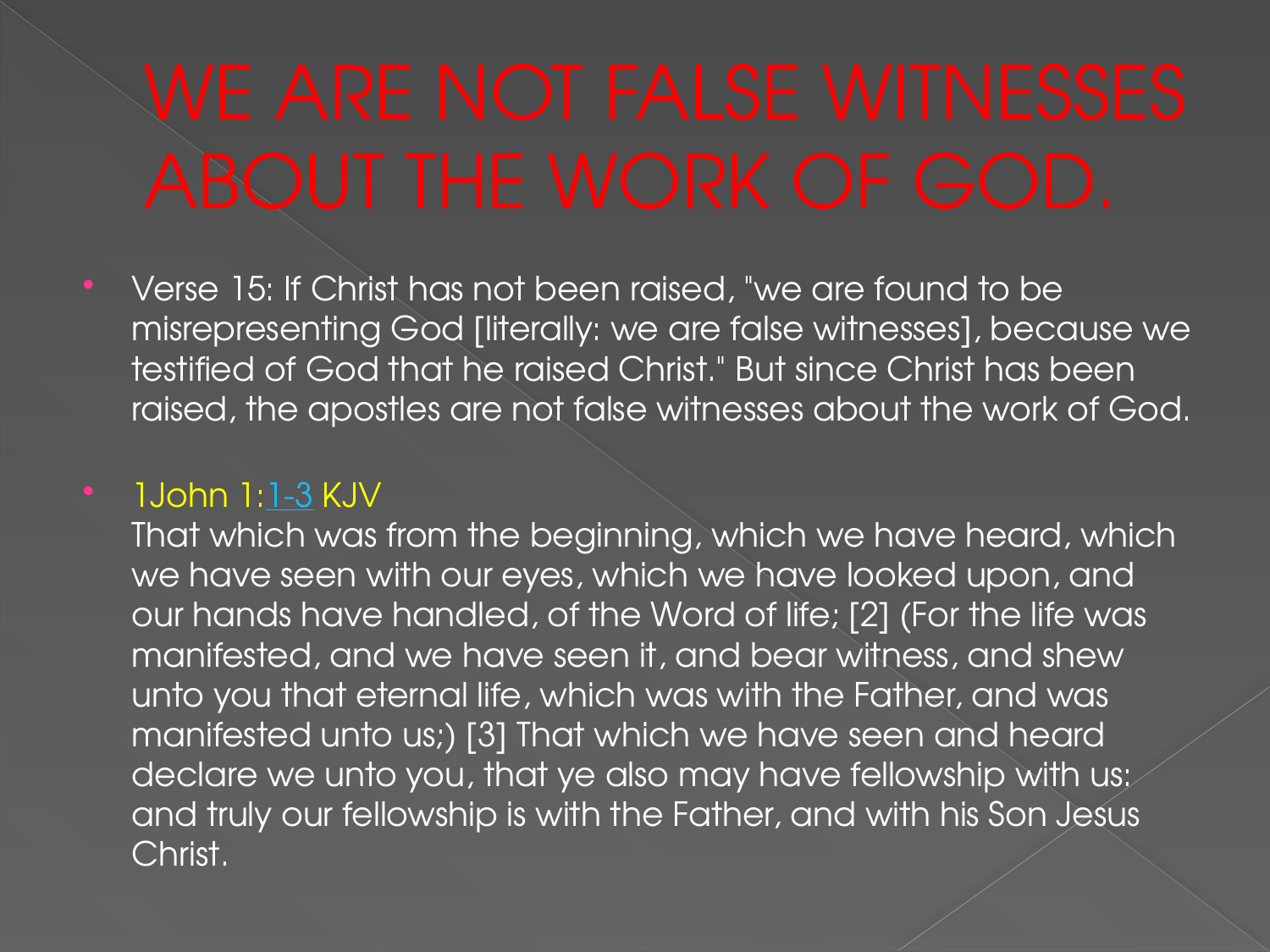

# WE ARE NOT FALSE WITNESSES ABOUT THE WORK OF GOD.
Verse 15: If Christ has not been raised, "we are found to be misrepresenting God [literally: we are false witnesses], because we testified of God that he raised Christ." But since Christ has been raised, the apostles are not false witnesses about the work of God.
1John 1:1-3 KJV
That which was from the beginning, which we have heard, which we have seen with our eyes, which we have looked upon, and our hands have handled, of the Word of life; [2] (For the life was manifested, and we have seen it, and bear witness, and shew unto you that eternal life, which was with the Father, and was manifested unto us;) [3] That which we have seen and heard declare we unto you, that ye also may have fellowship with us: and truly our fellowship is with the Father, and with his Son Jesus Christ.